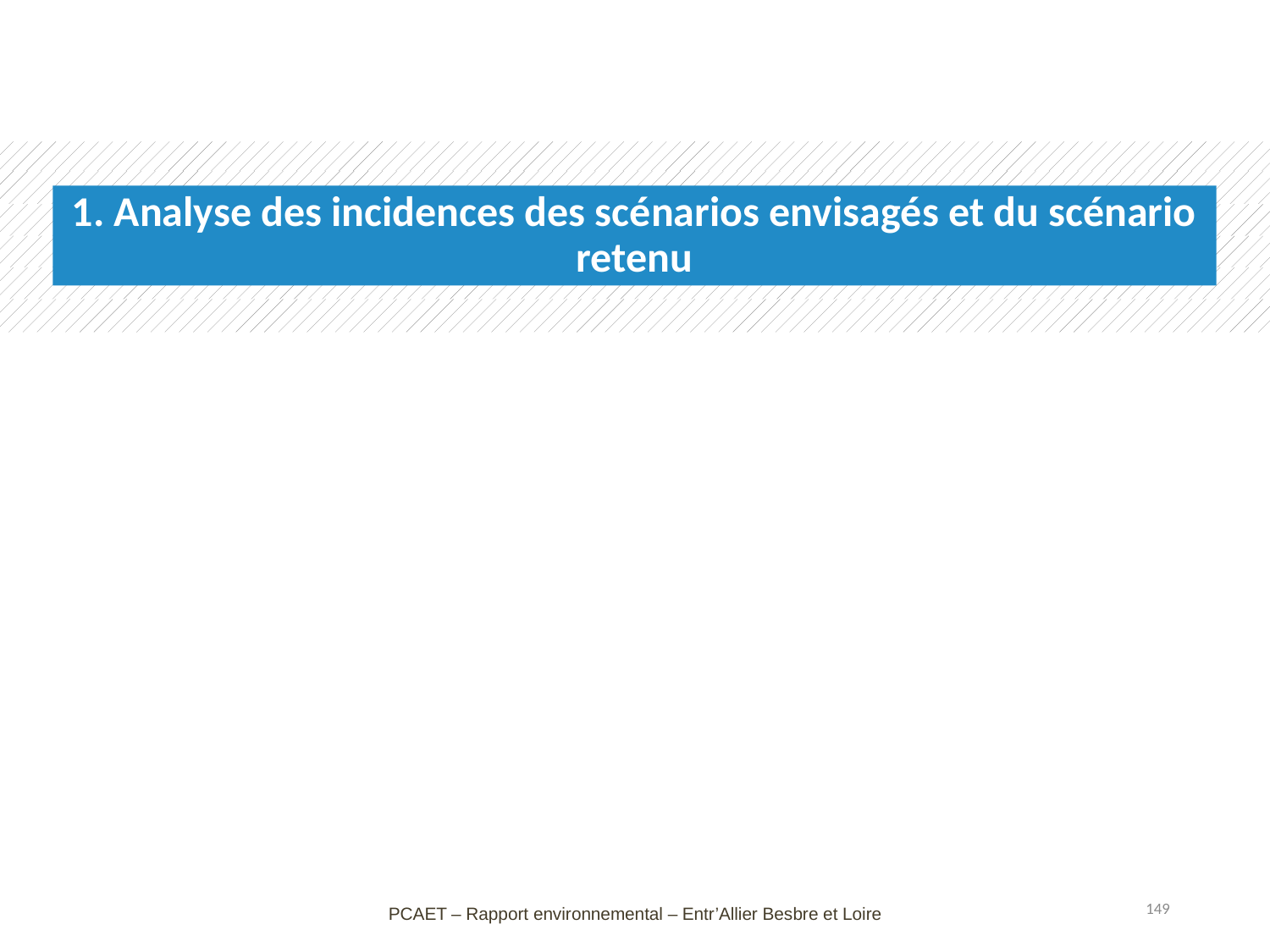

1. Analyse des incidences des scénarios envisagés et du scénario retenu
149
PCAET – Rapport environnemental – Entr’Allier Besbre et Loire